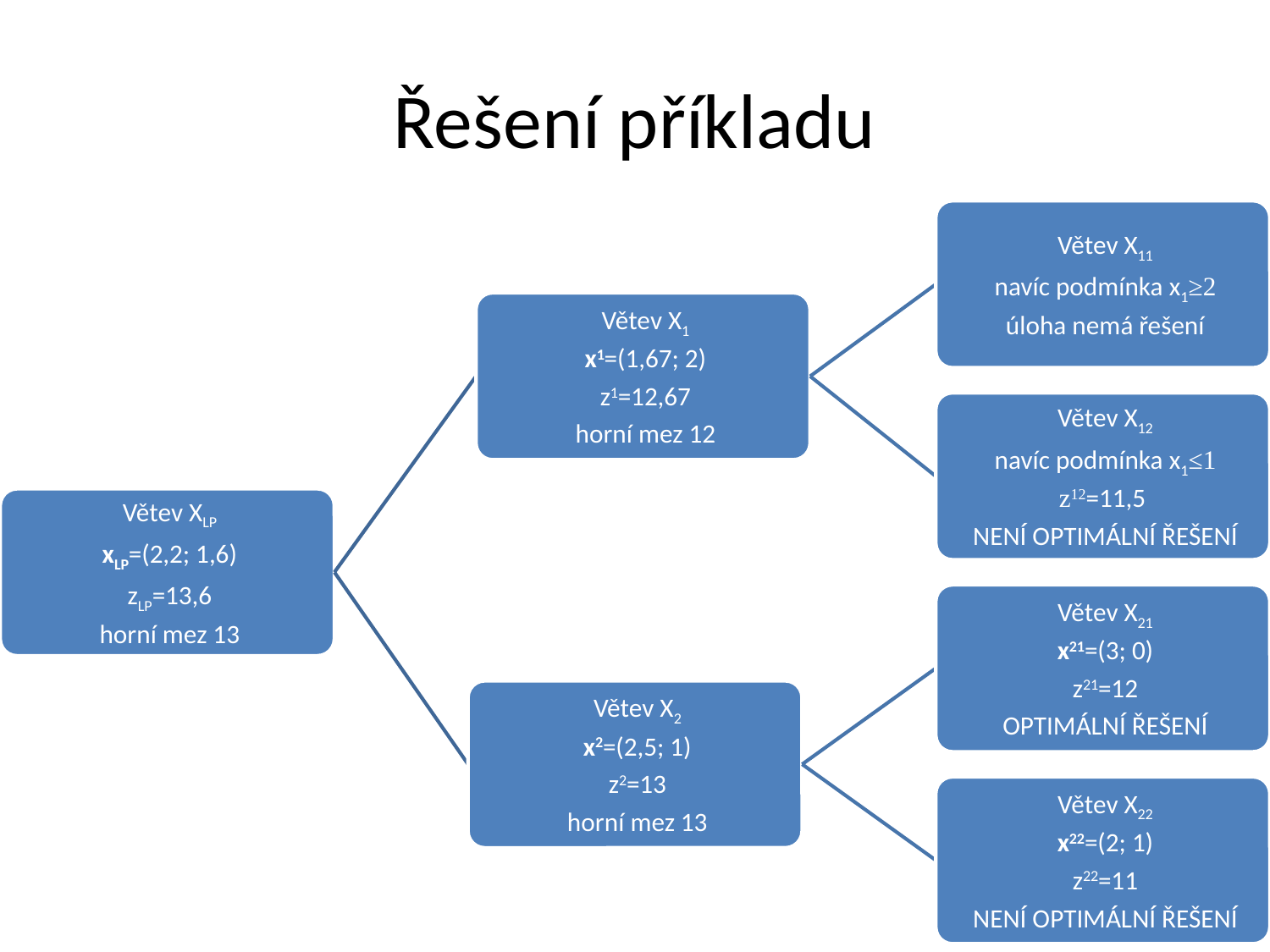

# Řešení příkladu
Větev XLP
xLP=(2,2; 1,6)
zLP=13,6
horní mez 13

Větev X1
x1=(1,67; 2)
z1=12,67
horní mez 12

Větev X11
navíc podmínka x1≥2
úloha nemá řešení

Větev X12
navíc podmínka x1≤1
z12=11,5
NENÍ OPTIMÁLNÍ ŘEŠENÍ

Větev X2
x2=(2,5; 1)
z2=13
horní mez 13

Větev X21
x21=(3; 0)
z21=12
OPTIMÁLNÍ ŘEŠENÍ

Větev X22
x22=(2; 1)
z22=11
NENÍ OPTIMÁLNÍ ŘEŠENÍ